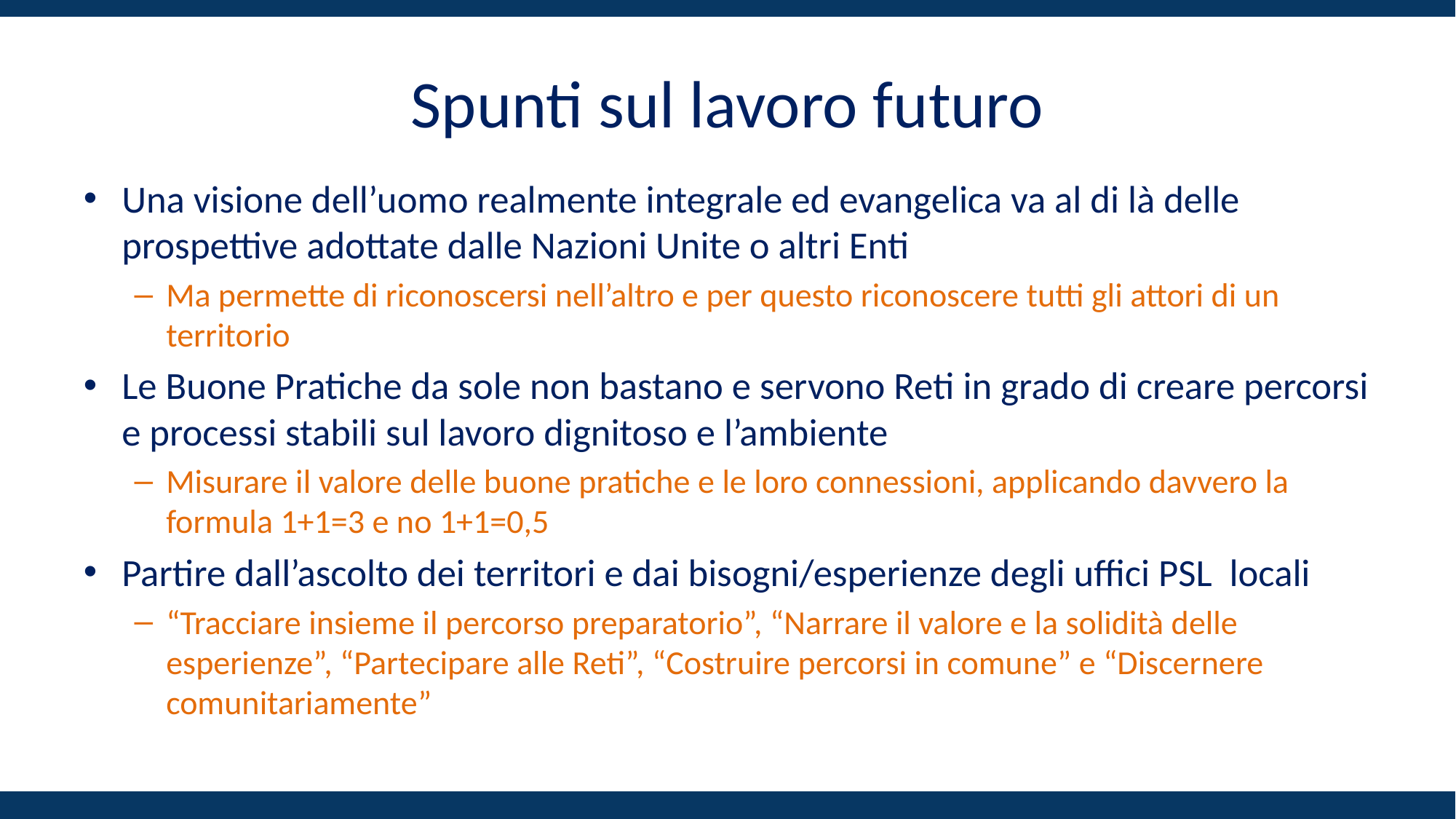

# Spunti sul lavoro futuro
Una visione dell’uomo realmente integrale ed evangelica va al di là delle prospettive adottate dalle Nazioni Unite o altri Enti
Ma permette di riconoscersi nell’altro e per questo riconoscere tutti gli attori di un territorio
Le Buone Pratiche da sole non bastano e servono Reti in grado di creare percorsi e processi stabili sul lavoro dignitoso e l’ambiente
Misurare il valore delle buone pratiche e le loro connessioni, applicando davvero la formula 1+1=3 e no 1+1=0,5
Partire dall’ascolto dei territori e dai bisogni/esperienze degli uffici PSL  locali
“Tracciare insieme il percorso preparatorio”, “Narrare il valore e la solidità delle esperienze”, “Partecipare alle Reti”, “Costruire percorsi in comune” e “Discernere comunitariamente”